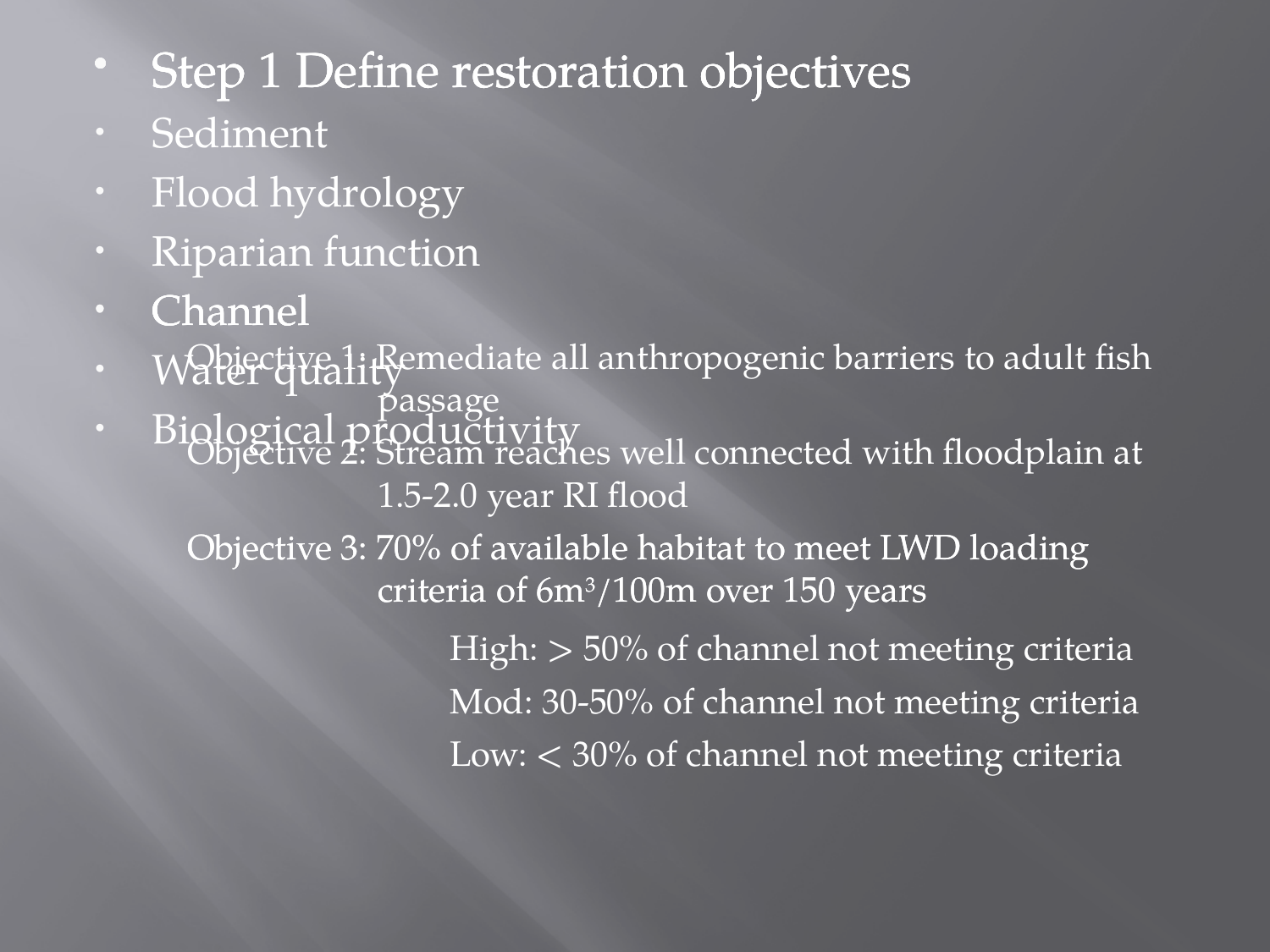

Step 1 Define restoration objectives
Sediment
Flood hydrology
Riparian function
Channel
Water quality
Biological productivity

Step 1 Define restoration objectives

Channel
Objective 1: Remediate all anthropogenic barriers to adult fish passage
Objective 2: Stream reaches well connected with floodplain at 1.5-2.0 year RI flood
Objective 3: 70% of available habitat to meet LWD loading criteria of 6m3/100m over 150 years

Step 1 Define restoration objectives

Channel

Objective 3: 70% of available habitat to meet LWD loading criteria of 6m3/100m over 150 years
	High: > 50% of channel not meeting criteria
	Mod: 30-50% of channel not meeting criteria
	Low: < 30% of channel not meeting criteria